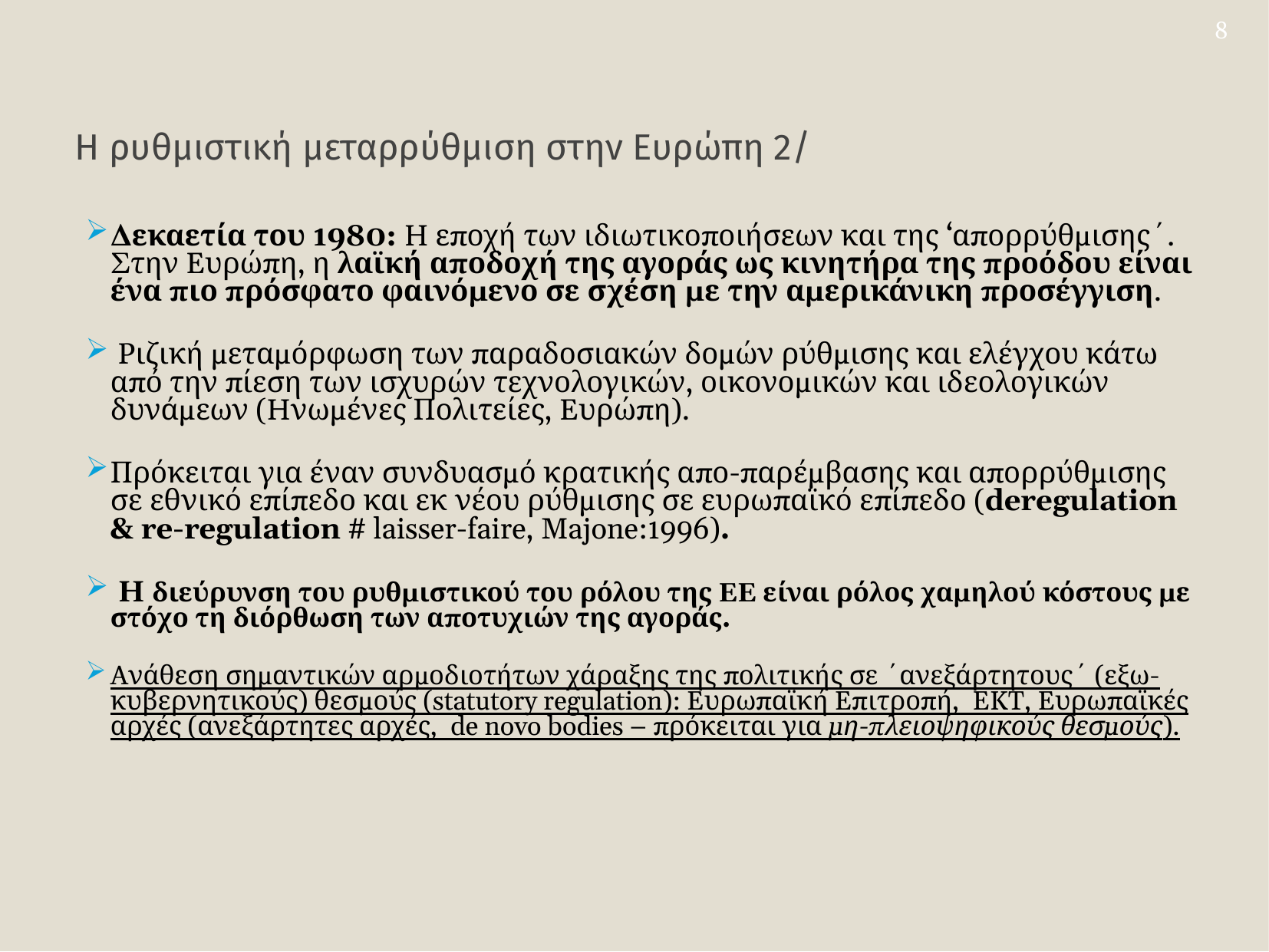

8
Η ρυθμιστική μεταρρύθμιση στην Ευρώπη 2/
Δεκαετία του 1980: Η εποχή των ιδιωτικοποιήσεων και της ‘απορρύθμισης΄. Στην Ευρώπη, η λαϊκή αποδοχή της αγοράς ως κινητήρα της προόδου είναι ένα πιο πρόσφατο φαινόμενο σε σχέση με την αμερικάνικη προσέγγιση.

 Ριζική μεταμόρφωση των παραδοσιακών δομών ρύθμισης και ελέγχου κάτω από την πίεση των ισχυρών τεχνολογικών, οικονομικών και ιδεολογικών δυνάμεων (Ηνωμένες Πολιτείες, Ευρώπη).

Πρόκειται για έναν συνδυασμό κρατικής απο-παρέμβασης και απορρύθμισης σε εθνικό επίπεδο και εκ νέου ρύθμισης σε ευρωπαϊκό επίπεδο (deregulation & re-regulation # laisser-faire, Majone:1996).

 Η διεύρυνση του ρυθμιστικού του ρόλου της ΕΕ είναι ρόλος χαμηλού κόστους με στόχο τη διόρθωση των αποτυχιών της αγοράς.

Ανάθεση σημαντικών αρμοδιοτήτων χάραξης της πολιτικής σε ΄ανεξάρτητους΄ (εξω-κυβερνητικούς) θεσμούς (statutory regulation): Ευρωπαϊκή Επιτροπή,  ΕΚΤ, Ευρωπαϊκές αρχές (ανεξάρτητες αρχές,  de novo bodies – πρόκειται για μη-πλειοψηφικούς θεσμούς).